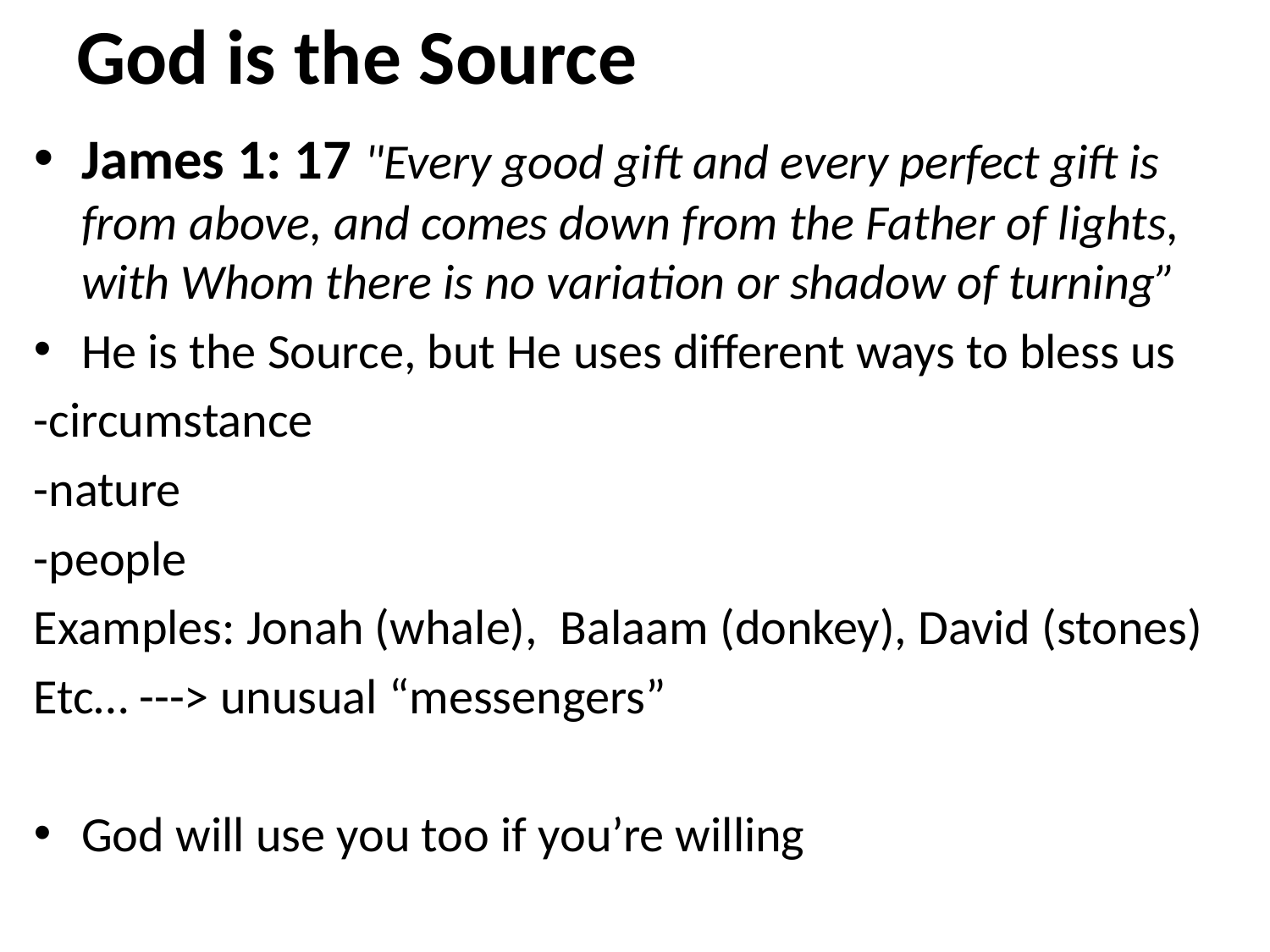

# God is the Source
James 1: 17 "Every good gift and every perfect gift is from above, and comes down from the Father of lights, with Whom there is no variation or shadow of turning”
He is the Source, but He uses different ways to bless us
-circumstance
-nature
-people
Examples: Jonah (whale),  Balaam (donkey), David (stones)
Etc… ---> unusual “messengers”

God will use you too if you’re willing